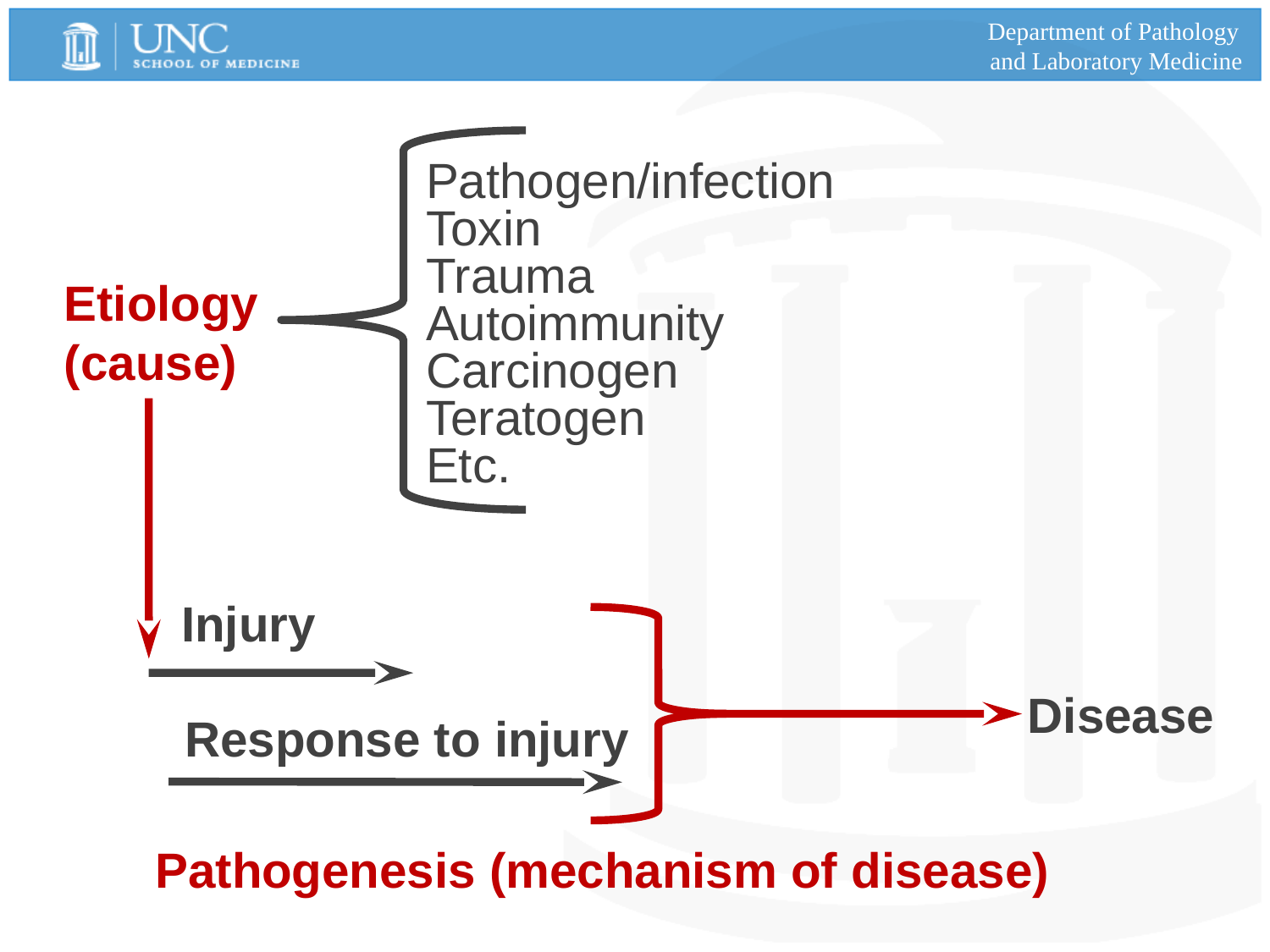

Department of Pathology
and Laboratory Medicine

Pathogen/infection
Toxin
Trauma
Autoimmunity
Carcinogen
Teratogen
Etc.
Etiology (cause)

Injury

Disease
Response to injury

Pathogenesis (mechanism of disease)